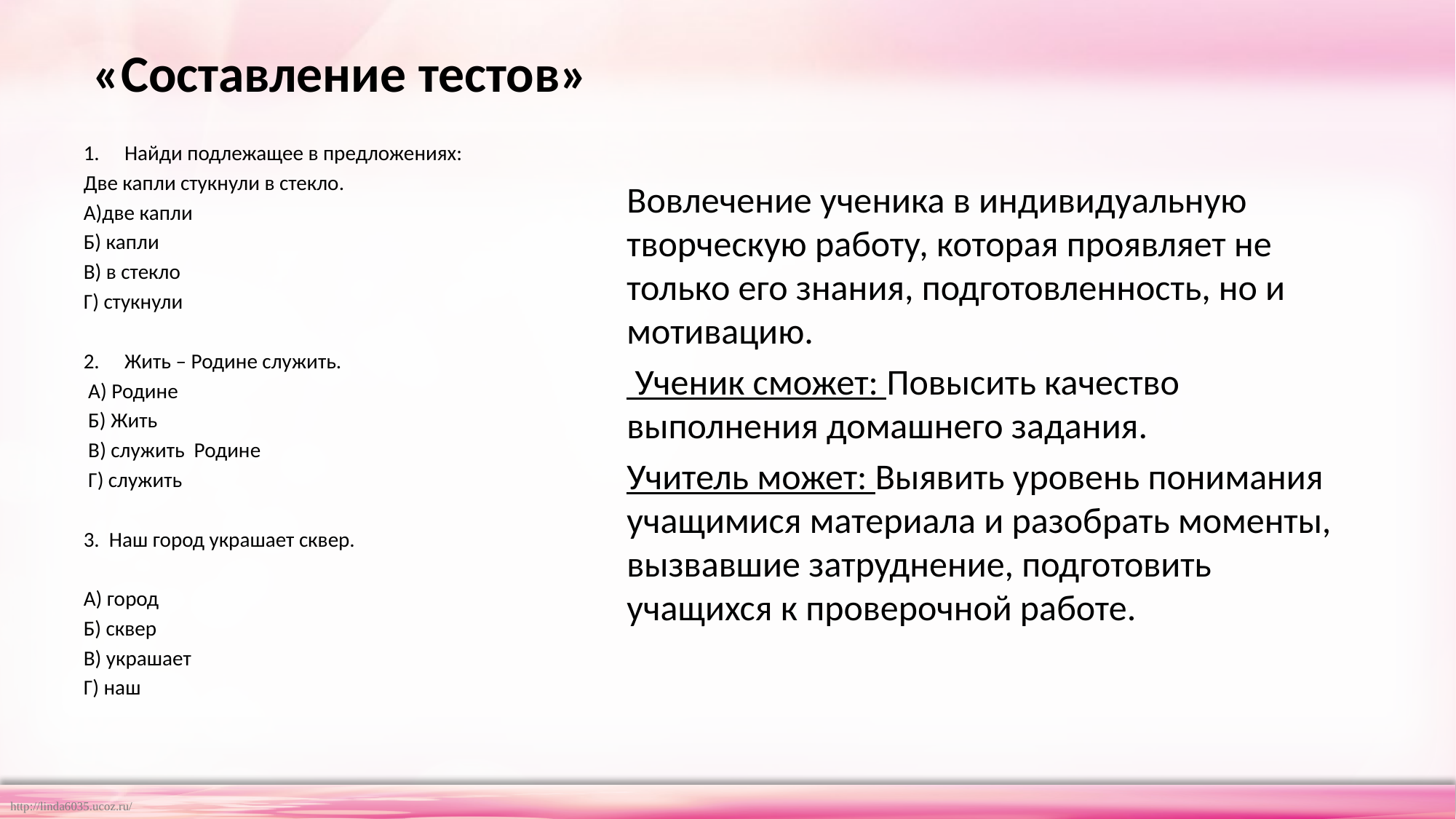

# «Составление тестов»
Найди подлежащее в предложениях:
Две капли стукнули в стекло.
А)две капли
Б) капли
В) в стекло
Г) стукнули

Жить – Родине служить.
 А) Родине
 Б) Жить
 В) служить  Родине
 Г) служить

3.  Наш город украшает сквер.

А) город
Б) сквер
В) украшает
Г) наш

Вовлечение ученика в индивидуальную творческую работу, которая проявляет не только его знания, подготовленность, но и мотивацию.
 Ученик сможет: Повысить качество выполнения домашнего задания.
Учитель может: Выявить уровень понимания учащимися материала и разобрать моменты, вызвавшие затруднение, подготовить учащихся к проверочной работе.